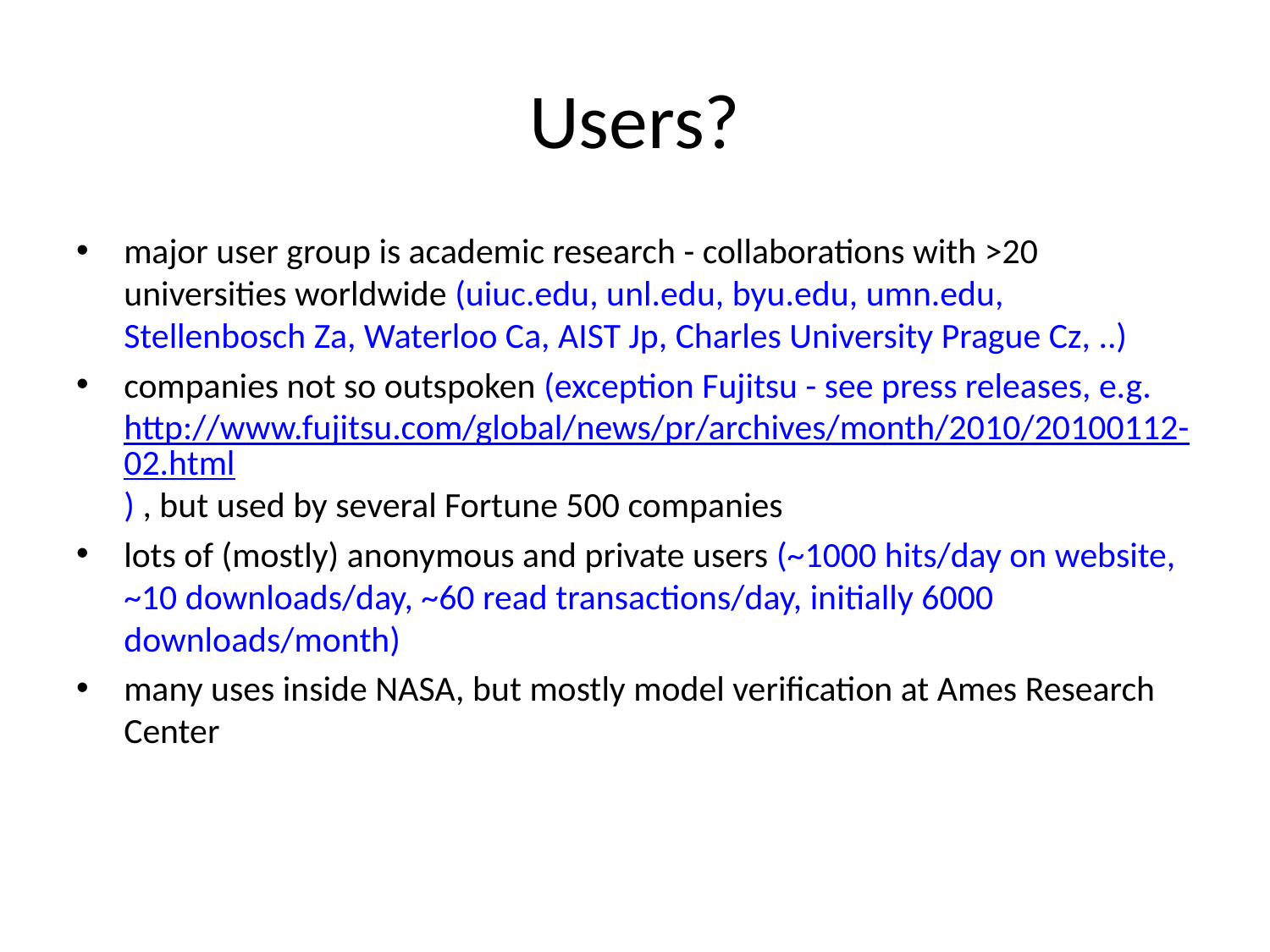

# Users?
major user group is academic research - collaborations with >20 universities worldwide (uiuc.edu, unl.edu, byu.edu, umn.edu, Stellenbosch Za, Waterloo Ca, AIST Jp, Charles University Prague Cz, ..)
companies not so outspoken (exception Fujitsu - see press releases, e.g. http://www.fujitsu.com/global/news/pr/archives/month/2010/20100112-02.html) , but used by several Fortune 500 companies
lots of (mostly) anonymous and private users (~1000 hits/day on website, ~10 downloads/day, ~60 read transactions/day, initially 6000 downloads/month)
many uses inside NASA, but mostly model verification at Ames Research Center